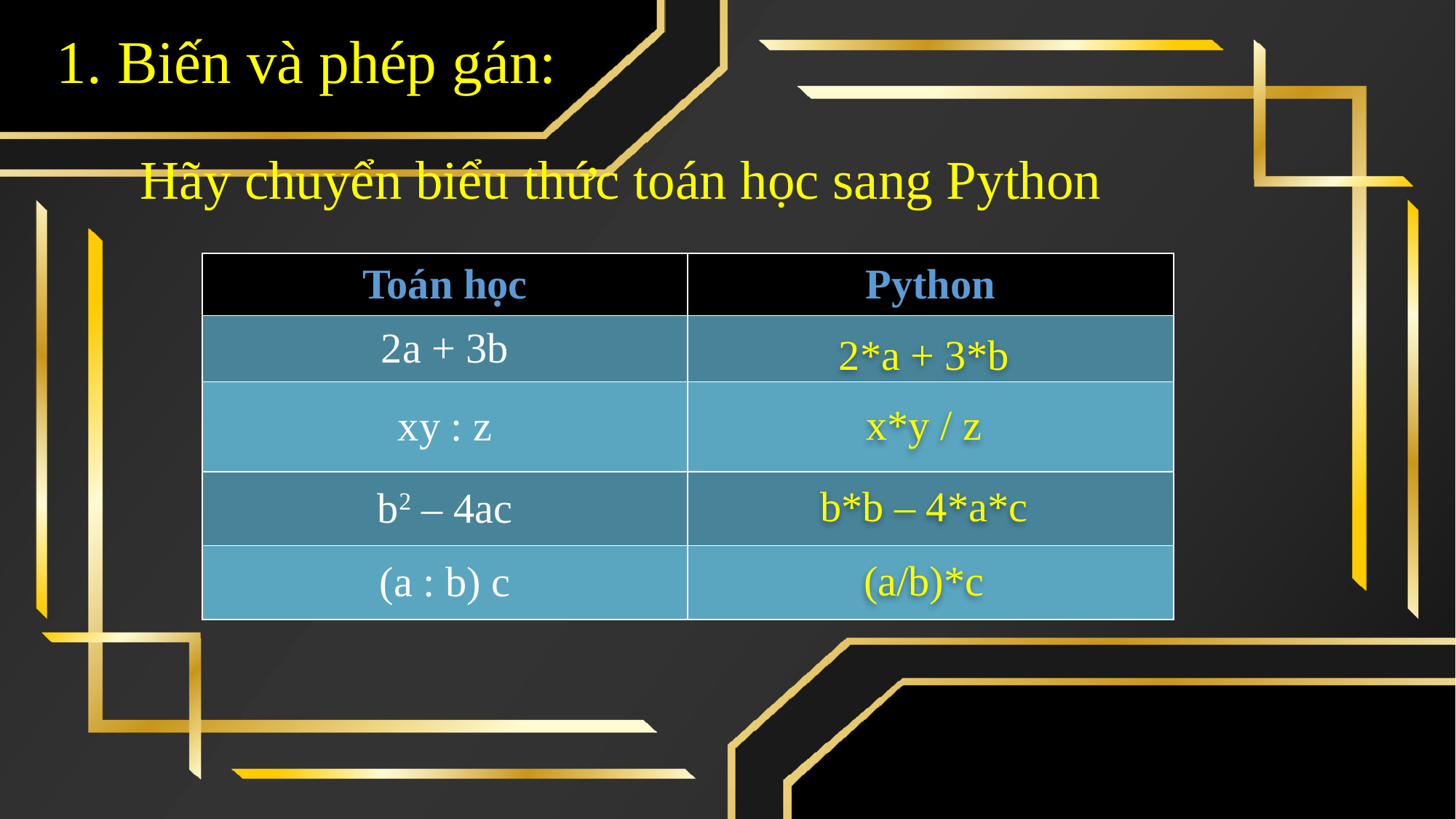

1. Biến và phép gán:
Hãy chuyển biểu thức toán học sang Python
| Toán học | Python |
| --- | --- |
| 2a + 3b |  |
| xy : z |  |
| b2 – 4ac |  |
| (a : b) c |  |
2*a + 3*b
x*y / z
b*b – 4*a*c
(a/b)*c